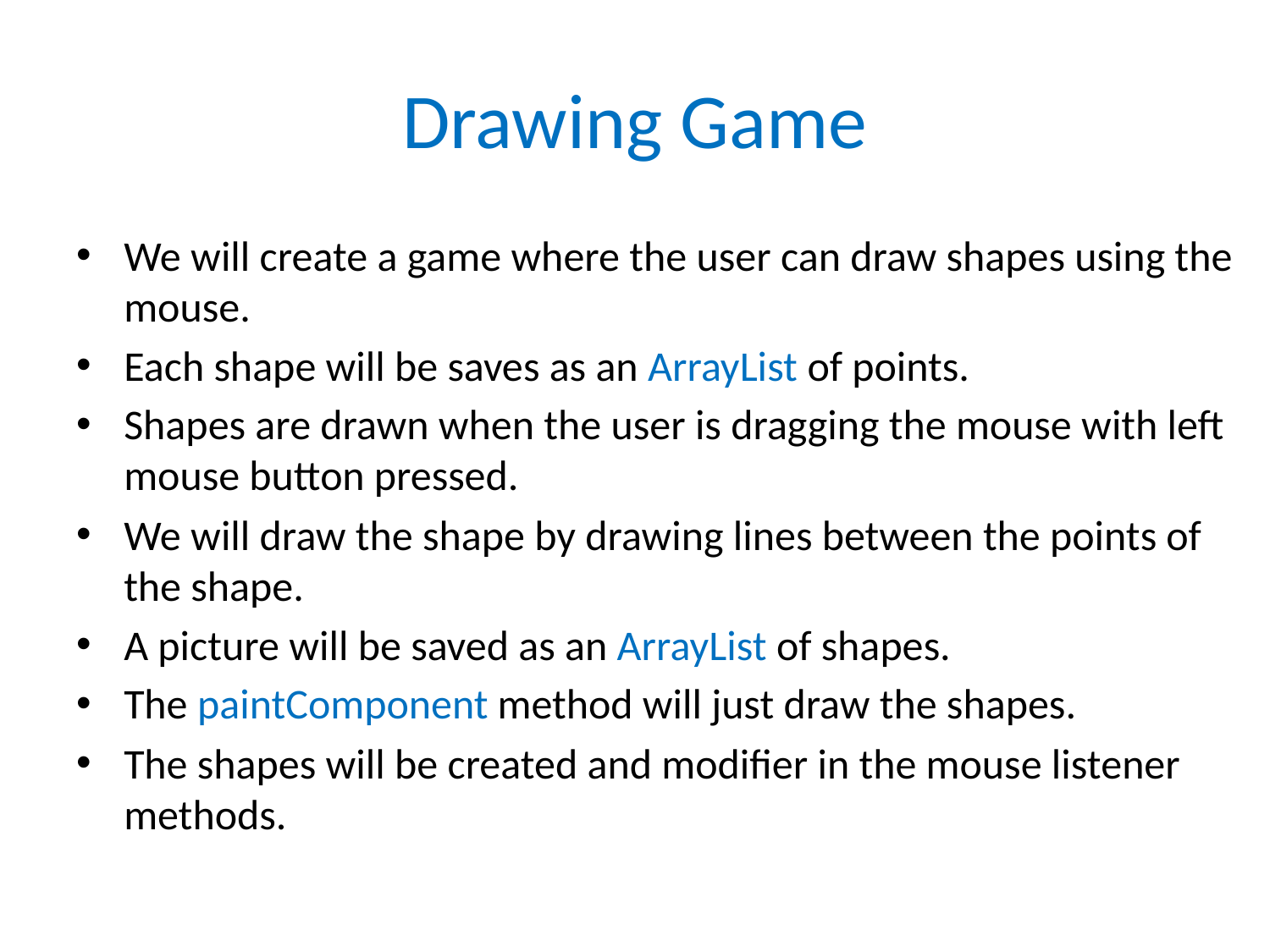

# Drawing Game
We will create a game where the user can draw shapes using the mouse.
Each shape will be saves as an ArrayList of points.
Shapes are drawn when the user is dragging the mouse with left mouse button pressed.
We will draw the shape by drawing lines between the points of the shape.
A picture will be saved as an ArrayList of shapes.
The paintComponent method will just draw the shapes.
The shapes will be created and modifier in the mouse listener methods.